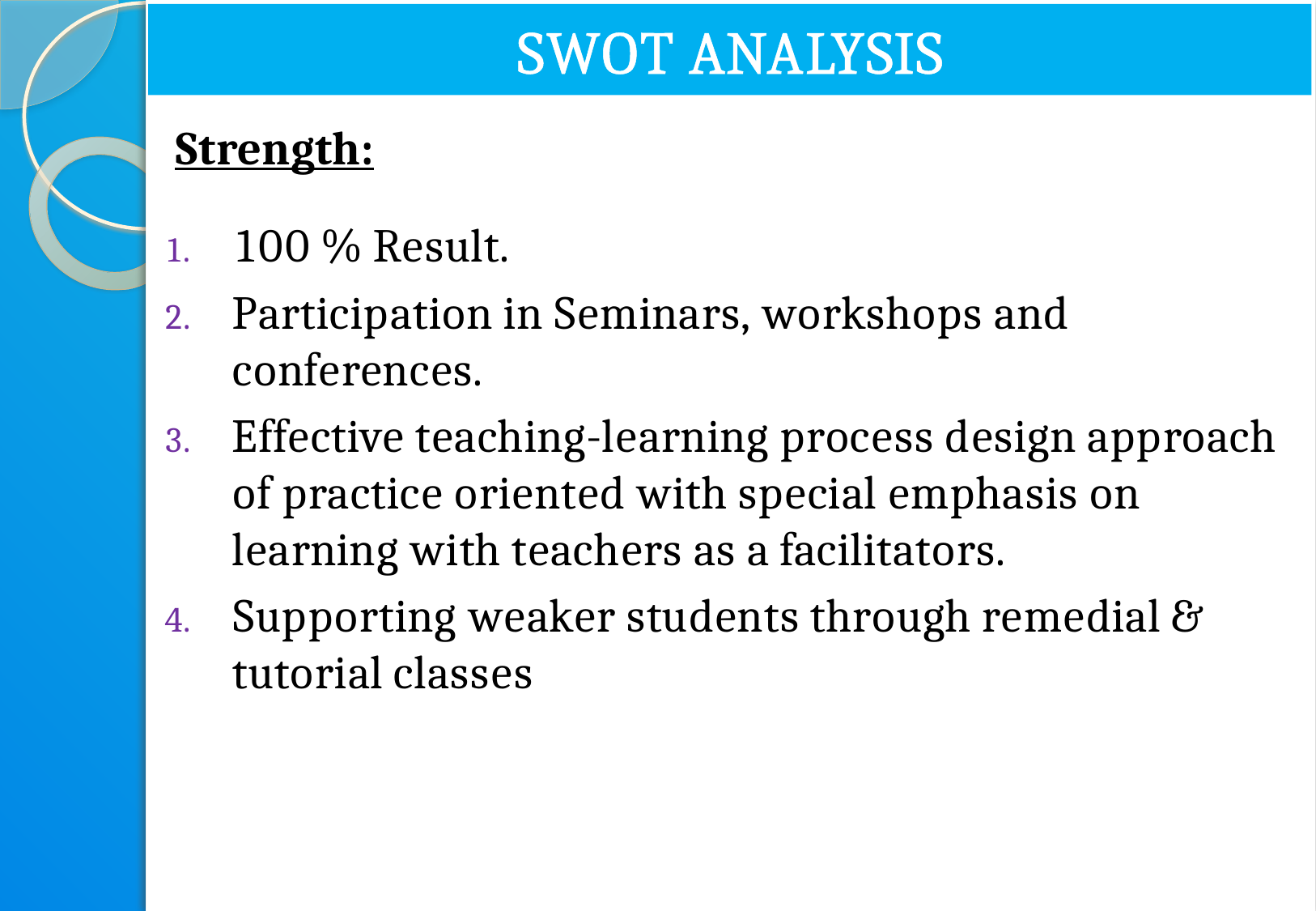

# SWOT ANALYSIS
Strength:

100 % Result.
Participation in Seminars, workshops and conferences.
Effective teaching-learning process design approach of practice oriented with special emphasis on learning with teachers as a facilitators.
Supporting weaker students through remedial & tutorial classes